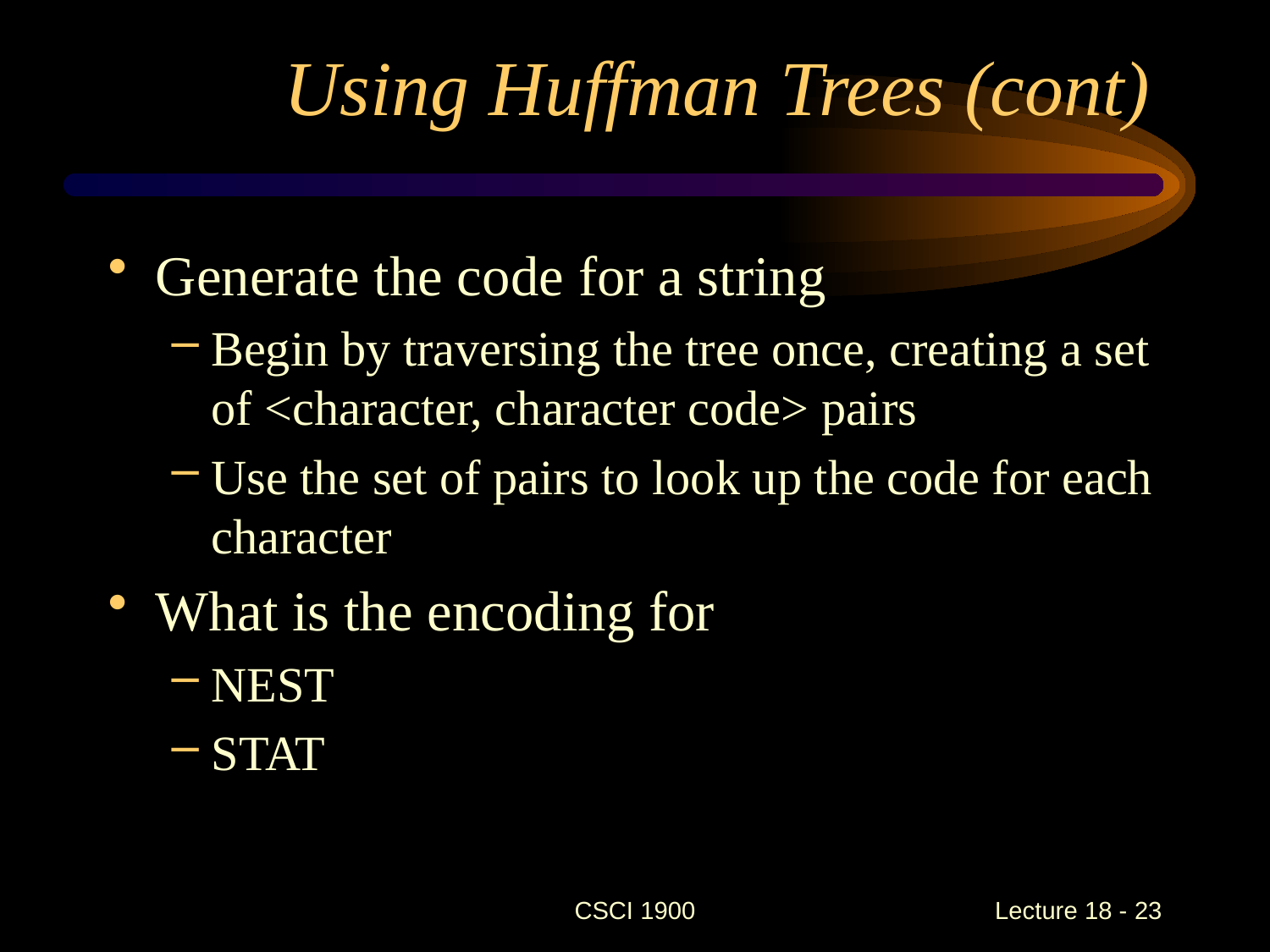

# Using Huffman Trees (cont)
Generate the code for a string
Begin by traversing the tree once, creating a set of <character, character code> pairs
Use the set of pairs to look up the code for each character
What is the encoding for
NEST
STAT

CSCI 1900
 Lecture 18 - 23